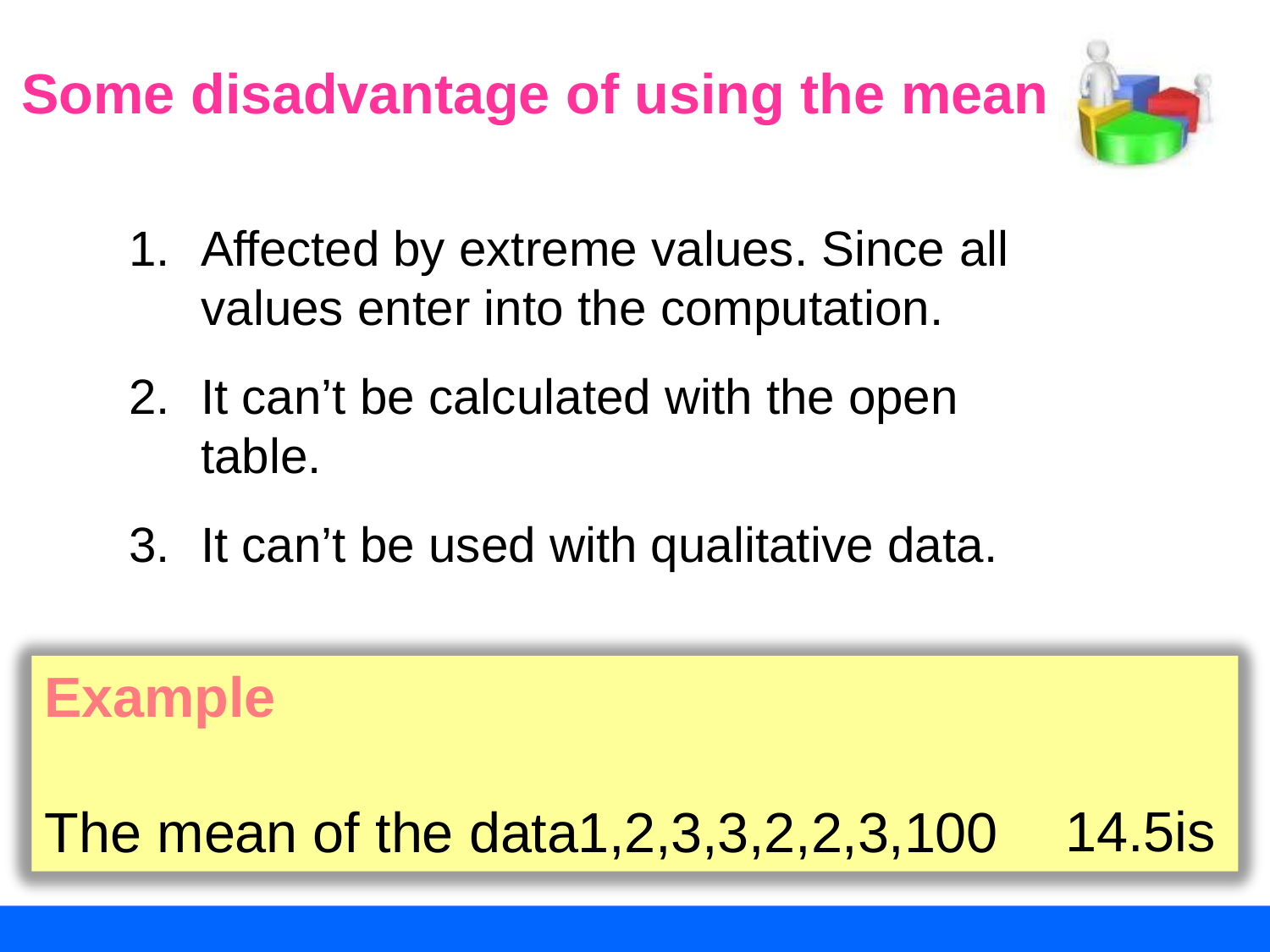

:

# Some disadvantage of using the mean
Affected by extreme values. Since all
values enter into the computation.
It can’t be calculated with the open table.
It can’t be used with qualitative data.

Example

The mean of the data1,2,3,3,2,2,3,100
14.5is